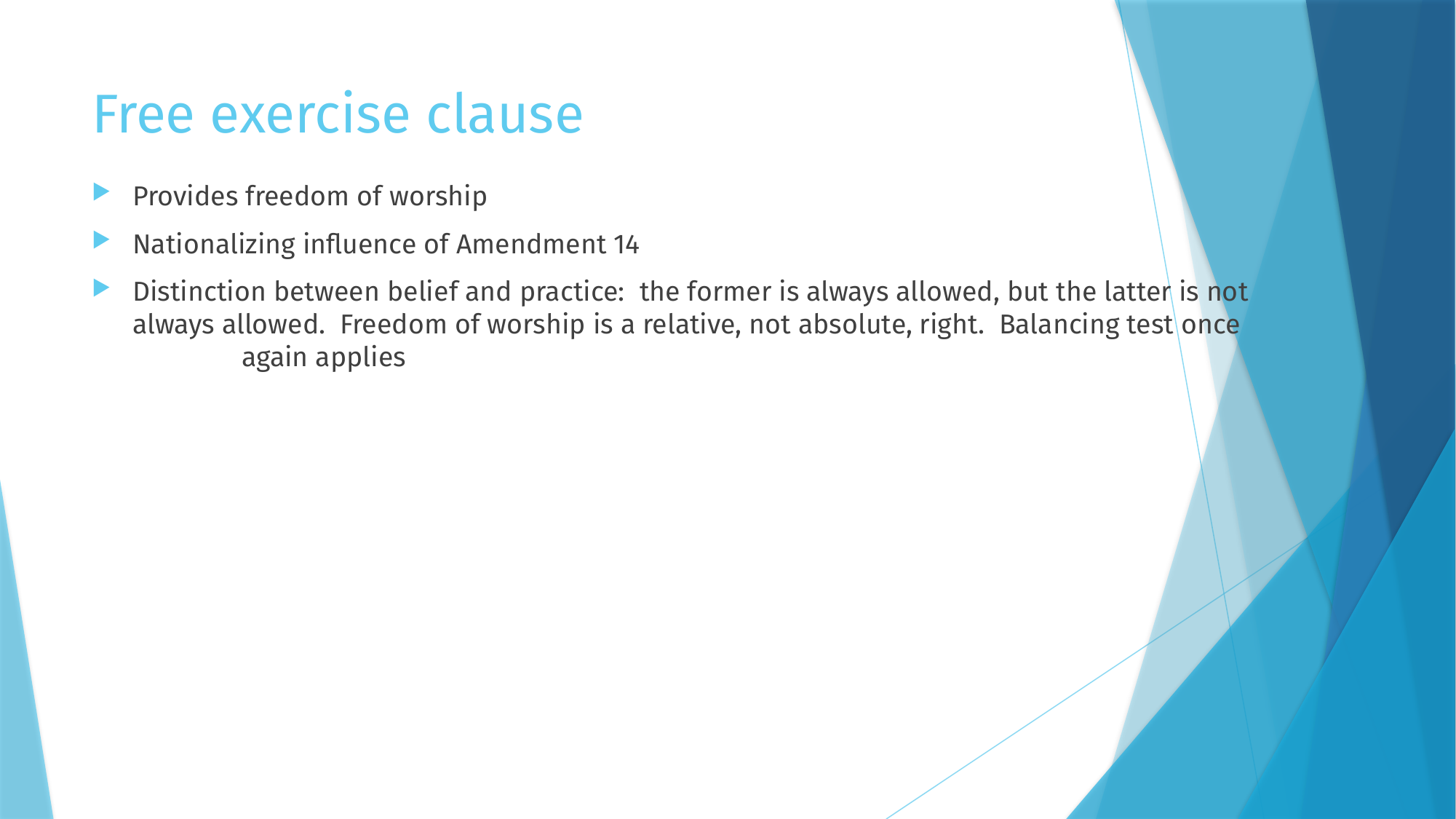

# Free exercise clause
Provides freedom of worship
Nationalizing influence of Amendment 14
Distinction between belief and practice:  the former is always allowed, but the latter is not always allowed.  Freedom of worship is a relative, not absolute, right.  Balancing test once	again applies